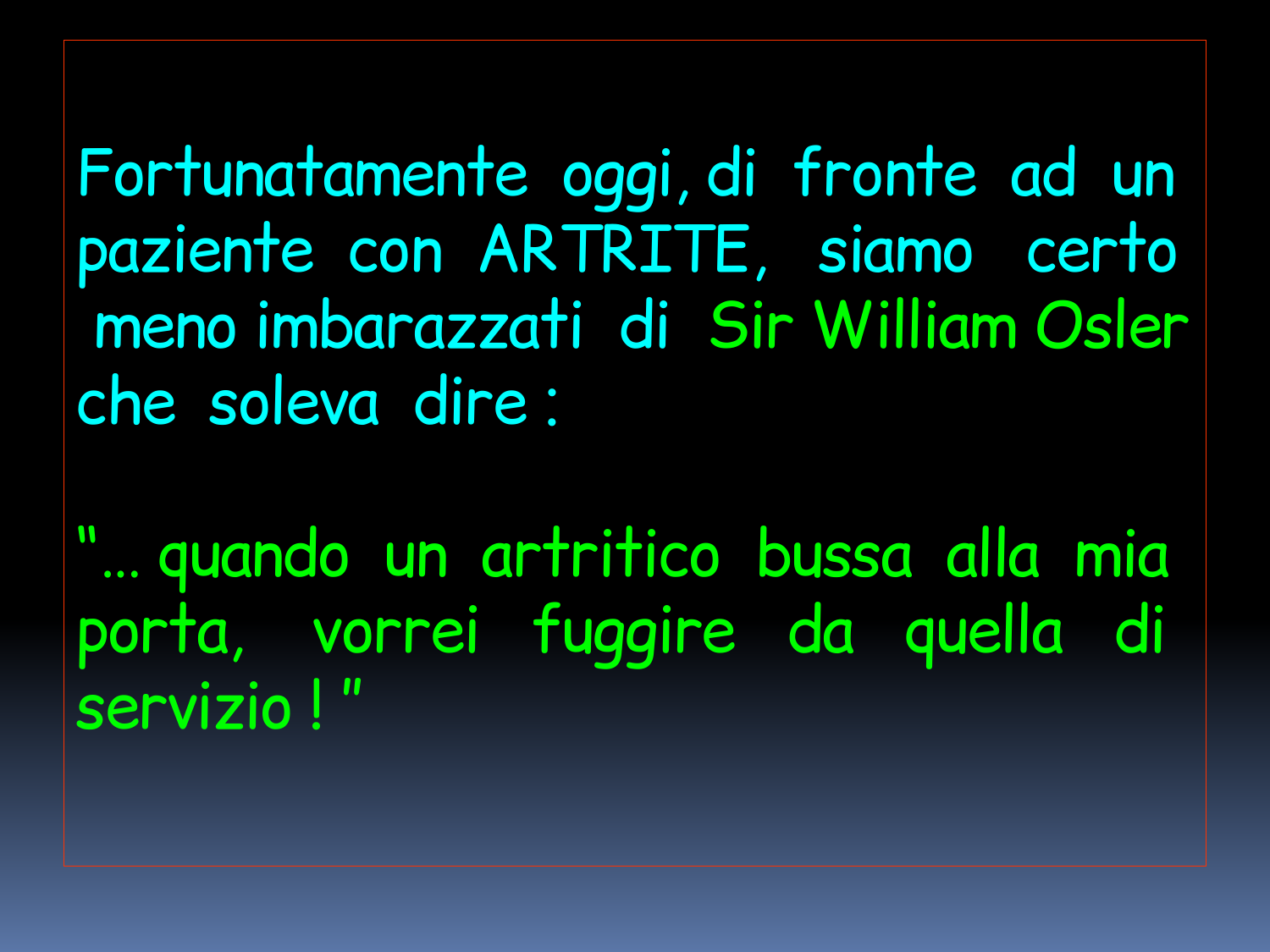

# Fortunatamente  oggi, di  fronte  ad  un paziente  con  ARTRITE,   siamo   certo  meno imbarazzati  di  Sir William Osler che  soleva  dire : “… quando  un  artritico  bussa  alla  mia porta,    vorrei   fuggire   da   quella   di servizio ! ”